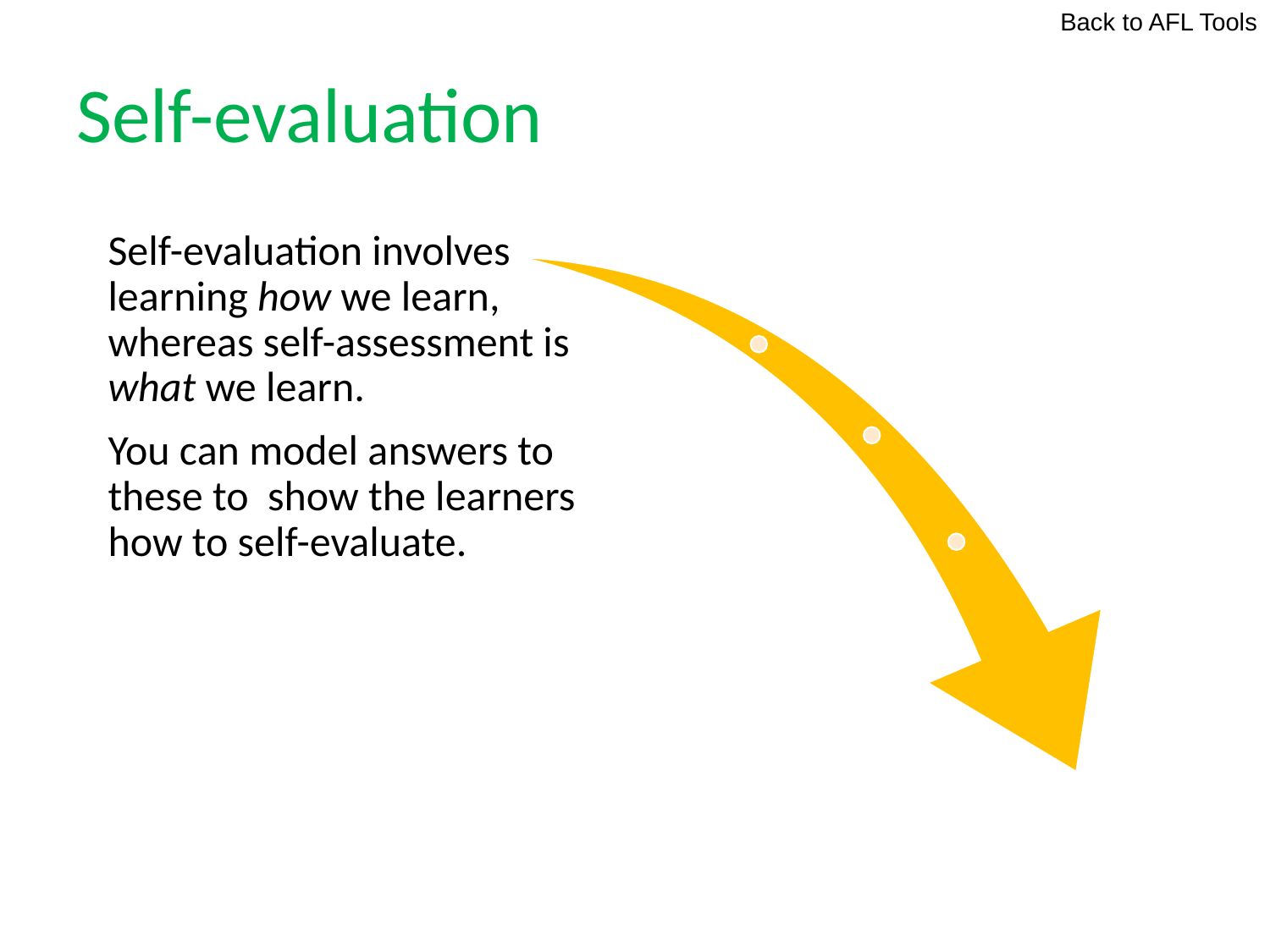

Back to AFL Tools
# Self-evaluation

	Self-evaluation involves learning how we learn, whereas self-assessment is what we learn.
	You can model answers to these to  show the learners how to self-evaluate.